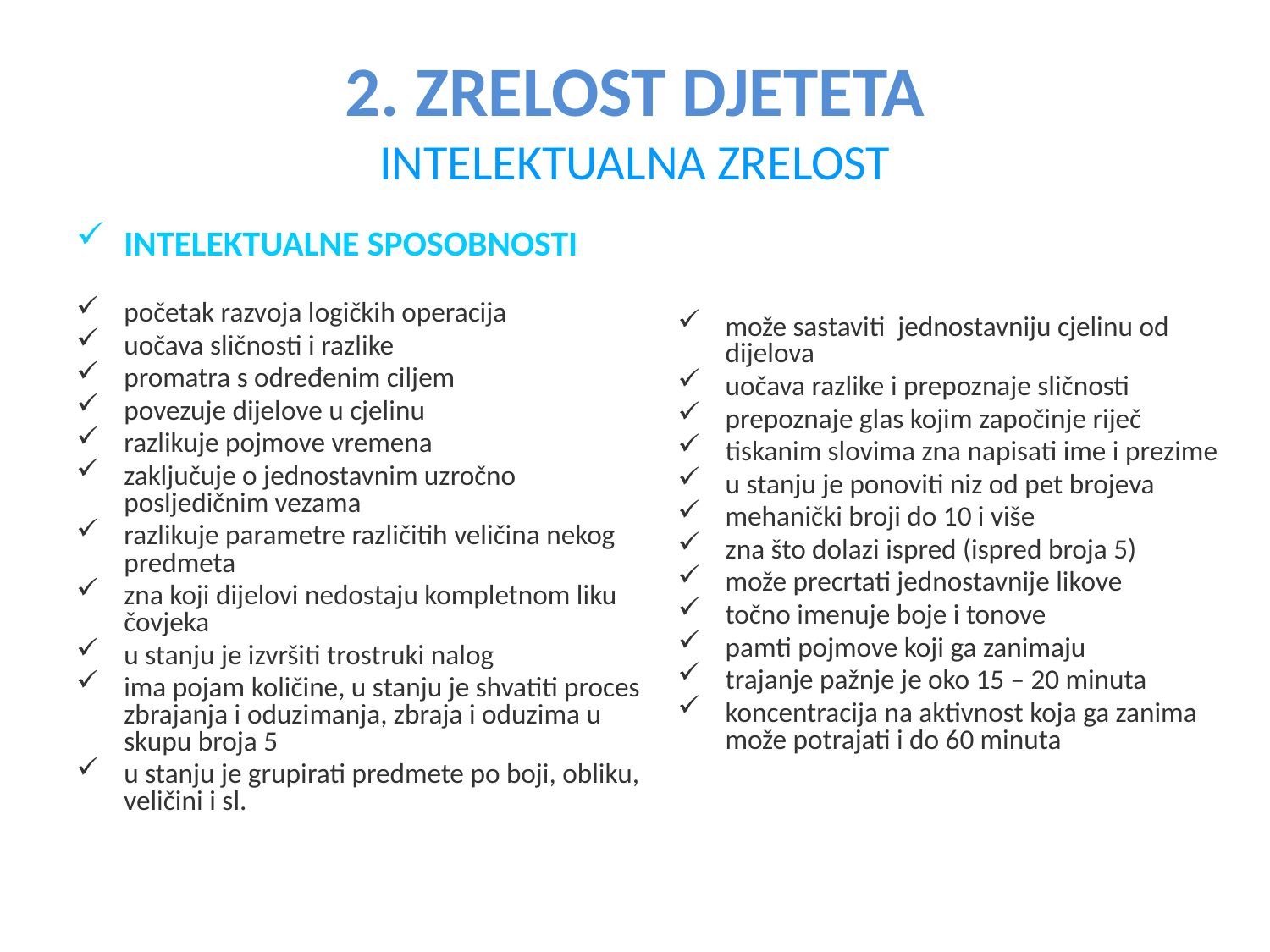

2. ZRELOST DJETETA
INTELEKTUALNA ZRELOST
INTELEKTUALNE SPOSOBNOSTI

početak razvoja logičkih operacija
uočava sličnosti i razlike
promatra s određenim ciljem
povezuje dijelove u cjelinu
razlikuje pojmove vremena
zaključuje o jednostavnim uzročno posljedičnim vezama
razlikuje parametre različitih veličina nekog predmeta
zna koji dijelovi nedostaju kompletnom liku čovjeka
u stanju je izvršiti trostruki nalog
ima pojam količine, u stanju je shvatiti proces zbrajanja i oduzimanja, zbraja i oduzima u skupu broja 5
u stanju je grupirati predmete po boji, obliku, veličini i sl.

može sastaviti  jednostavniju cjelinu od dijelova
uočava razlike i prepoznaje sličnosti
prepoznaje glas kojim započinje riječ
tiskanim slovima zna napisati ime i prezime
u stanju je ponoviti niz od pet brojeva
mehanički broji do 10 i više
zna što dolazi ispred (ispred broja 5)
može precrtati jednostavnije likove
točno imenuje boje i tonove
pamti pojmove koji ga zanimaju
trajanje pažnje je oko 15 – 20 minuta
koncentracija na aktivnost koja ga zanima može potrajati i do 60 minuta